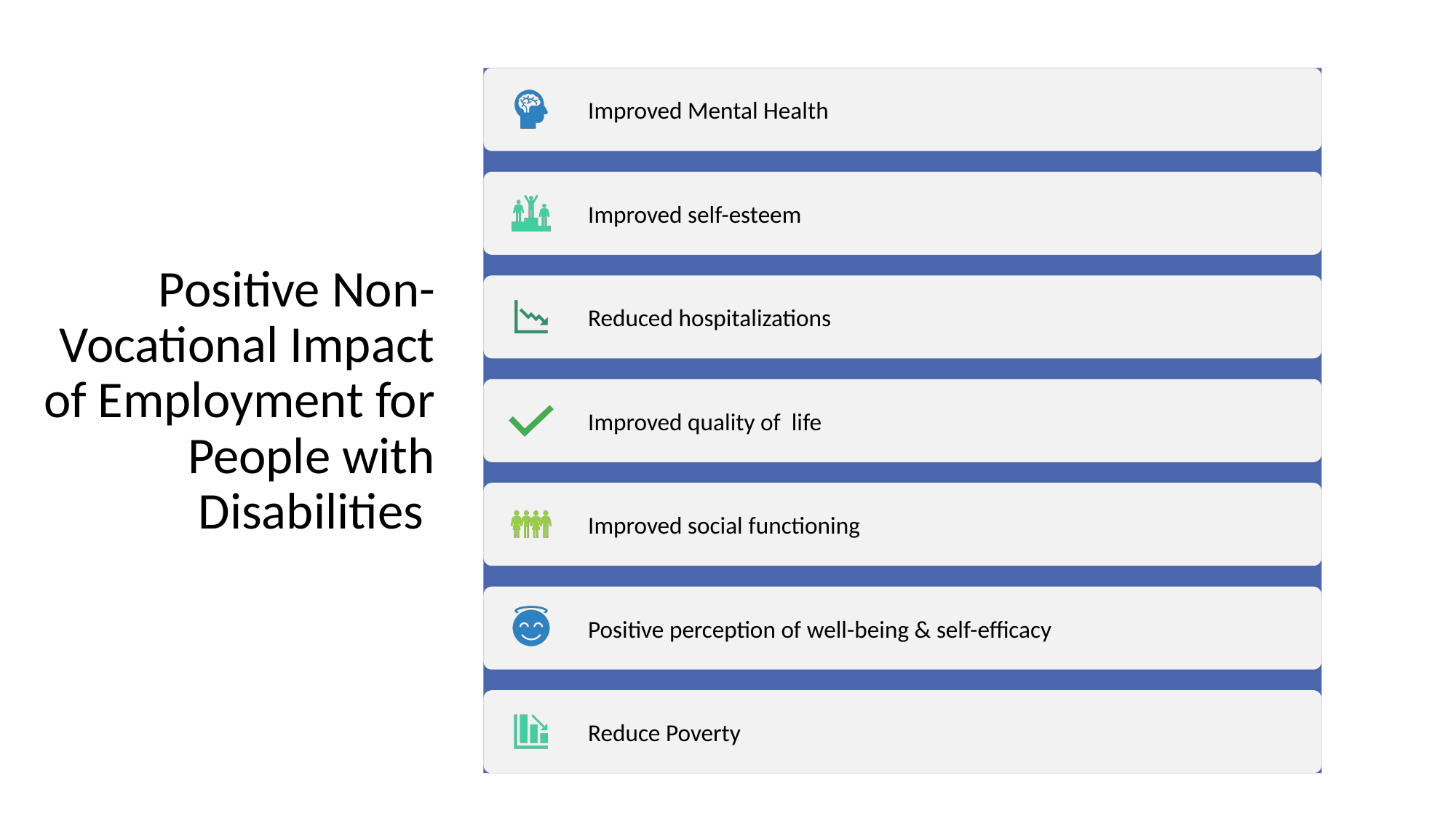

Improved Mental Health
Improved self-esteem
Reduced hospitalizations
Improved quality of  life
Improved social functioning
Positive perception of well-being & self-efficacy
Reduce Poverty
# Positive Non-Vocational Impact of Employment for People with Disabilities